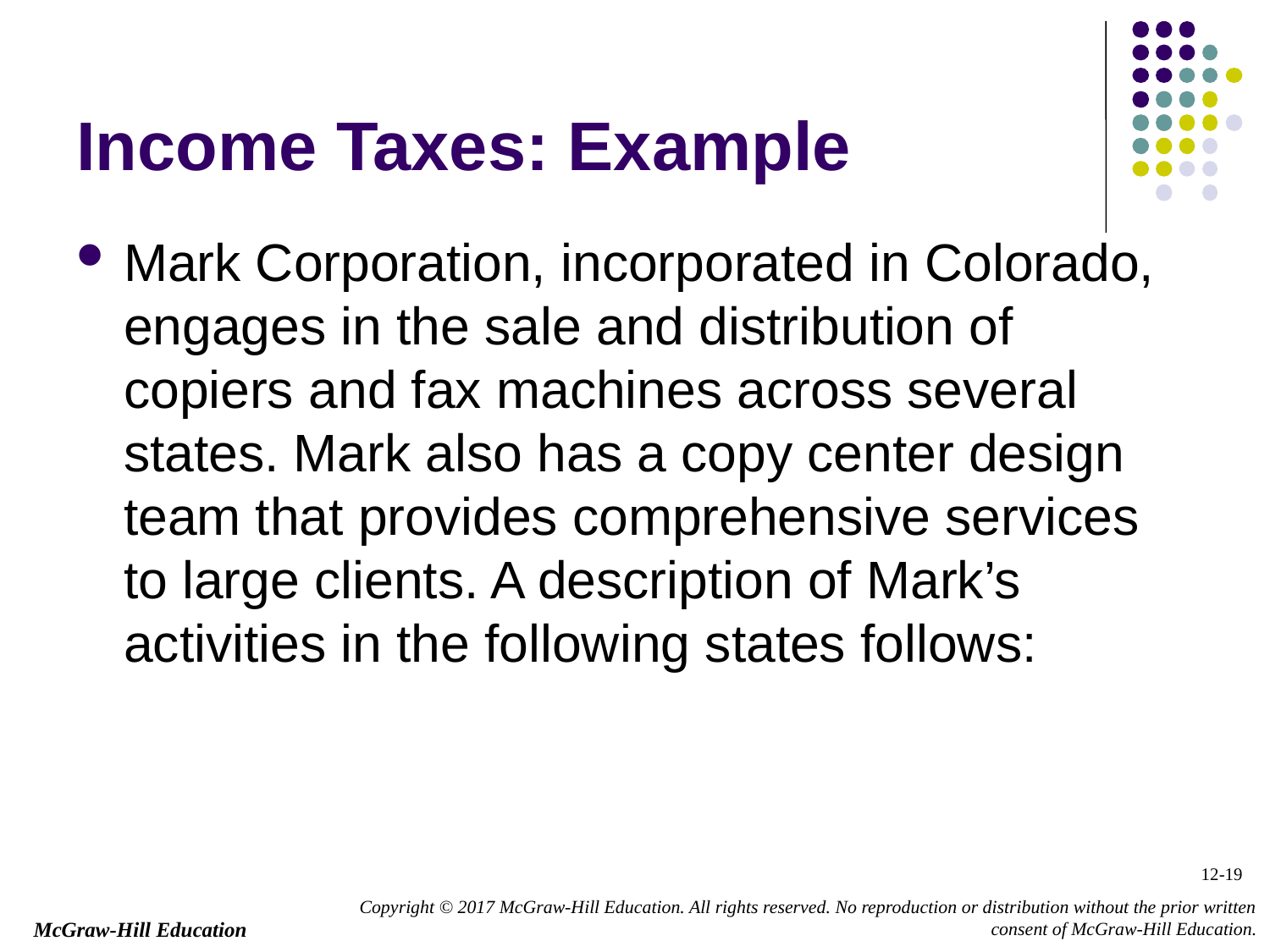

Income Taxes: Example
Mark Corporation, incorporated in Colorado, engages in the sale and distribution of copiers and fax machines across several states. Mark also has a copy center design team that provides comprehensive services to large clients. A description of Mark’s activities in the following states follows: